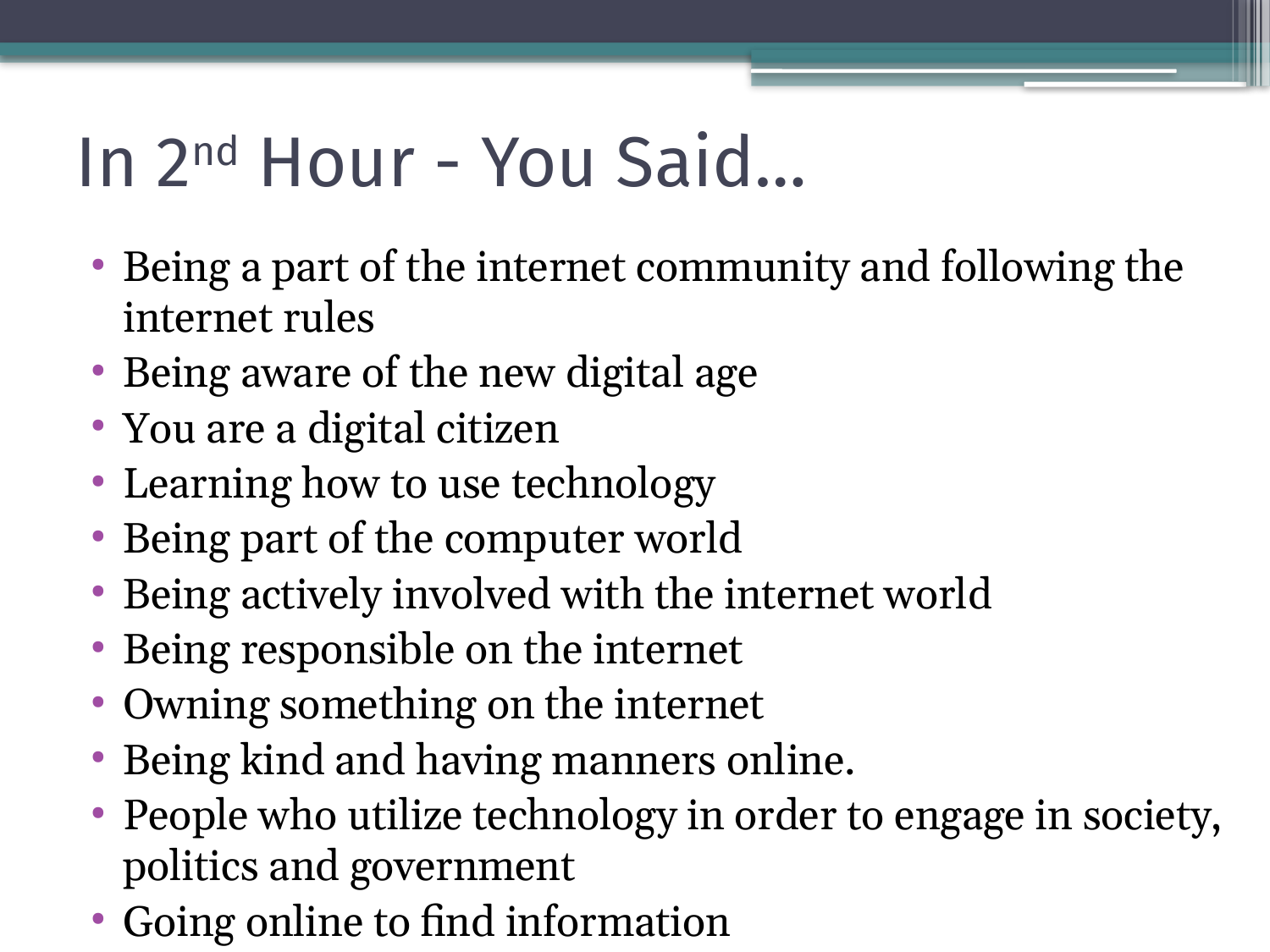

# In 2nd Hour - You Said…
Being a part of the internet community and following the internet rules
Being aware of the new digital age
You are a digital citizen
Learning how to use technology
Being part of the computer world
Being actively involved with the internet world
Being responsible on the internet
Owning something on the internet
Being kind and having manners online.
People who utilize technology in order to engage in society, politics and government
Going online to find information